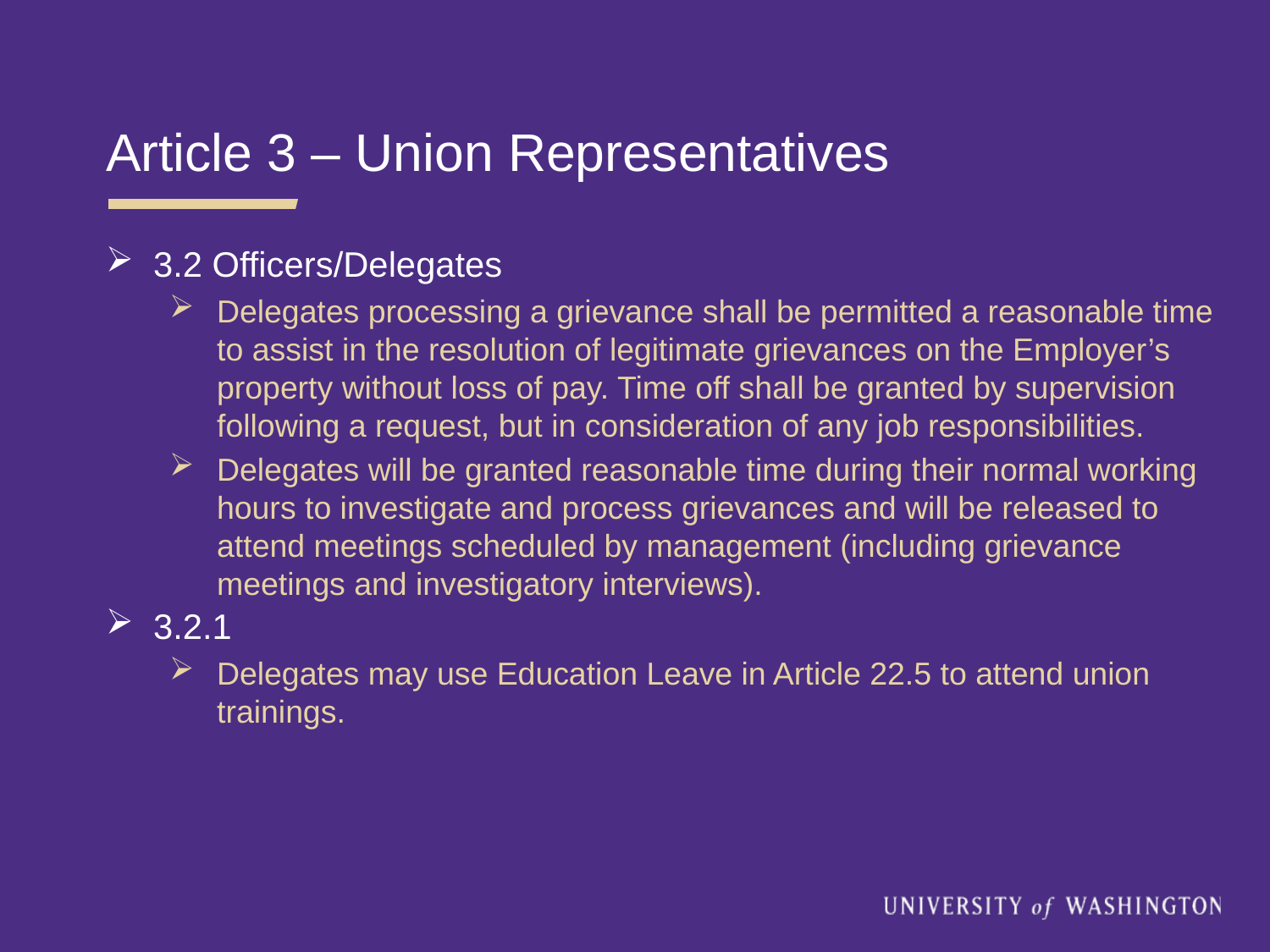

Article 3 – Union Representatives
3.2 Officers/Delegates
Delegates processing a grievance shall be permitted a reasonable time to assist in the resolution of legitimate grievances on the Employer’s property without loss of pay. Time off shall be granted by supervision following a request, but in consideration of any job responsibilities.
Delegates will be granted reasonable time during their normal working hours to investigate and process grievances and will be released to attend meetings scheduled by management (including grievance meetings and investigatory interviews).
3.2.1
Delegates may use Education Leave in Article 22.5 to attend union trainings.